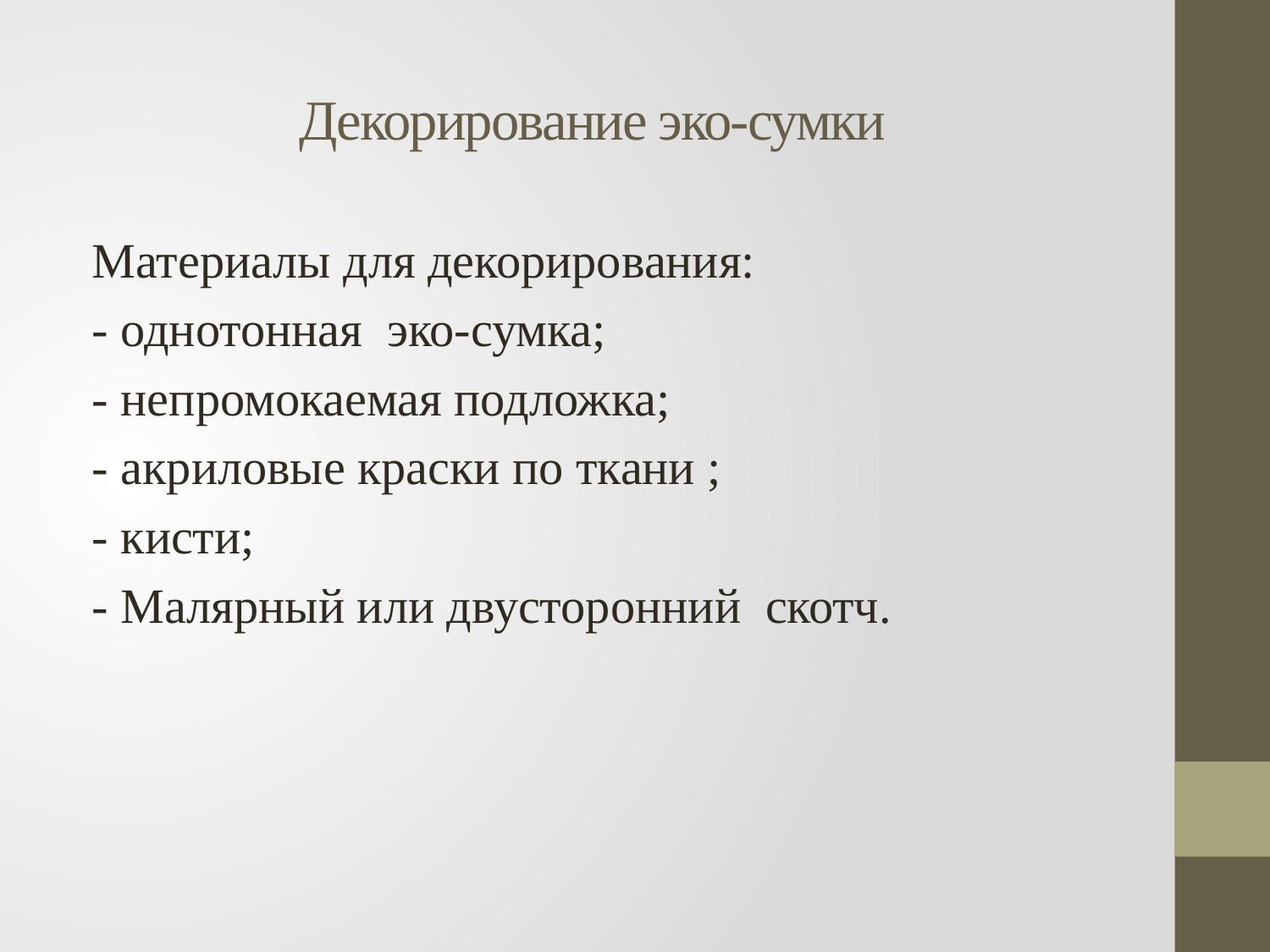

# Декорирование эко-сумки
Материалы для декорирования:
- однотонная  эко-сумка;
- непромокаемая подложка;
- акриловые краски по ткани ;
- кисти;
- Малярный или двусторонний  скотч.